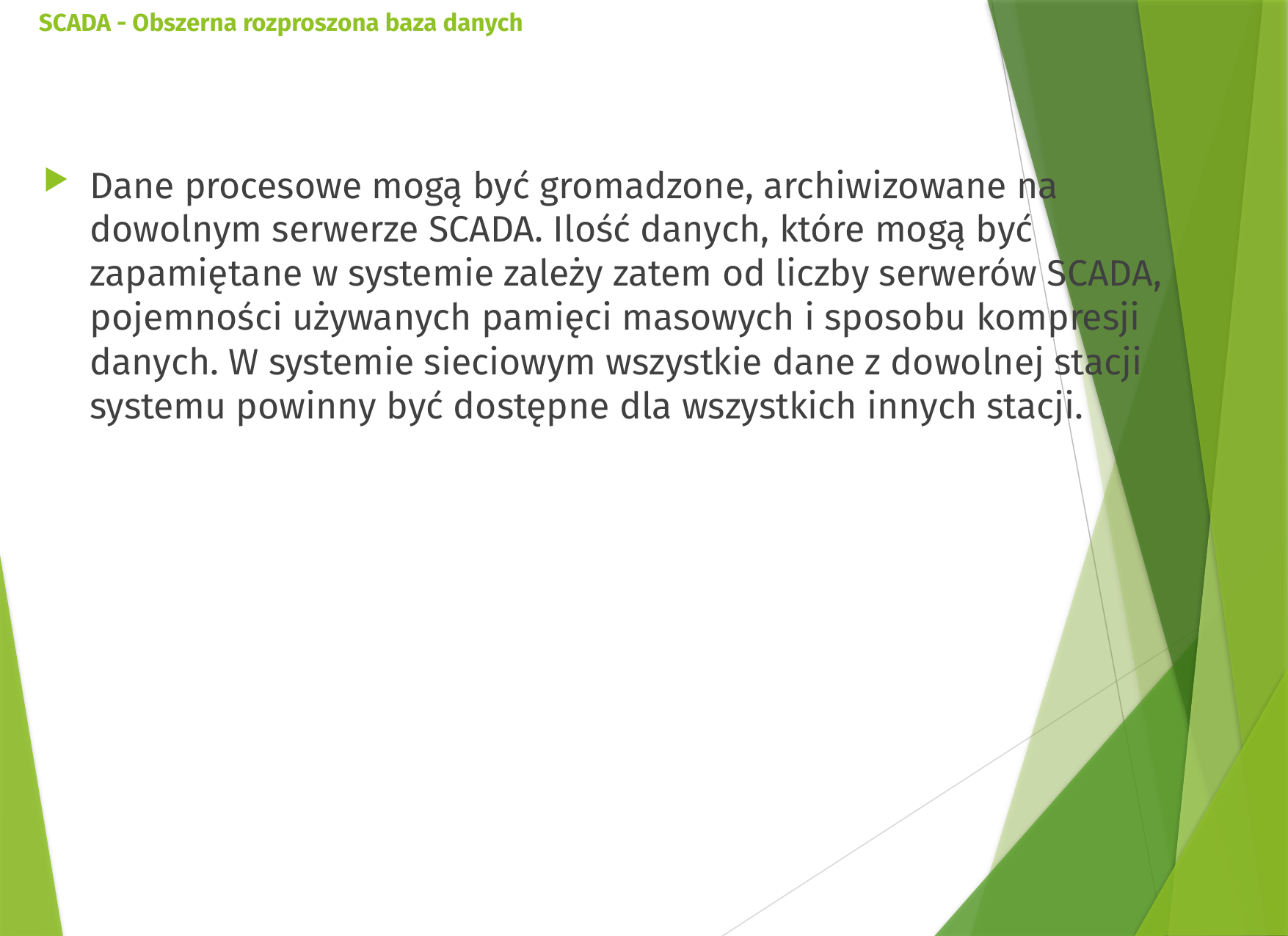

# SCADA - Obszerna rozproszona baza danych
Dane procesowe mogą być gromadzone, archiwizowane na dowolnym serwerze SCADA. Ilość danych, które mogą być zapamiętane w systemie zależy zatem od liczby serwerów SCADA, pojemności używanych pamięci masowych i sposobu kompresji danych. W systemie sieciowym wszystkie dane z dowolnej stacji systemu powinny być dostępne dla wszystkich innych stacji.